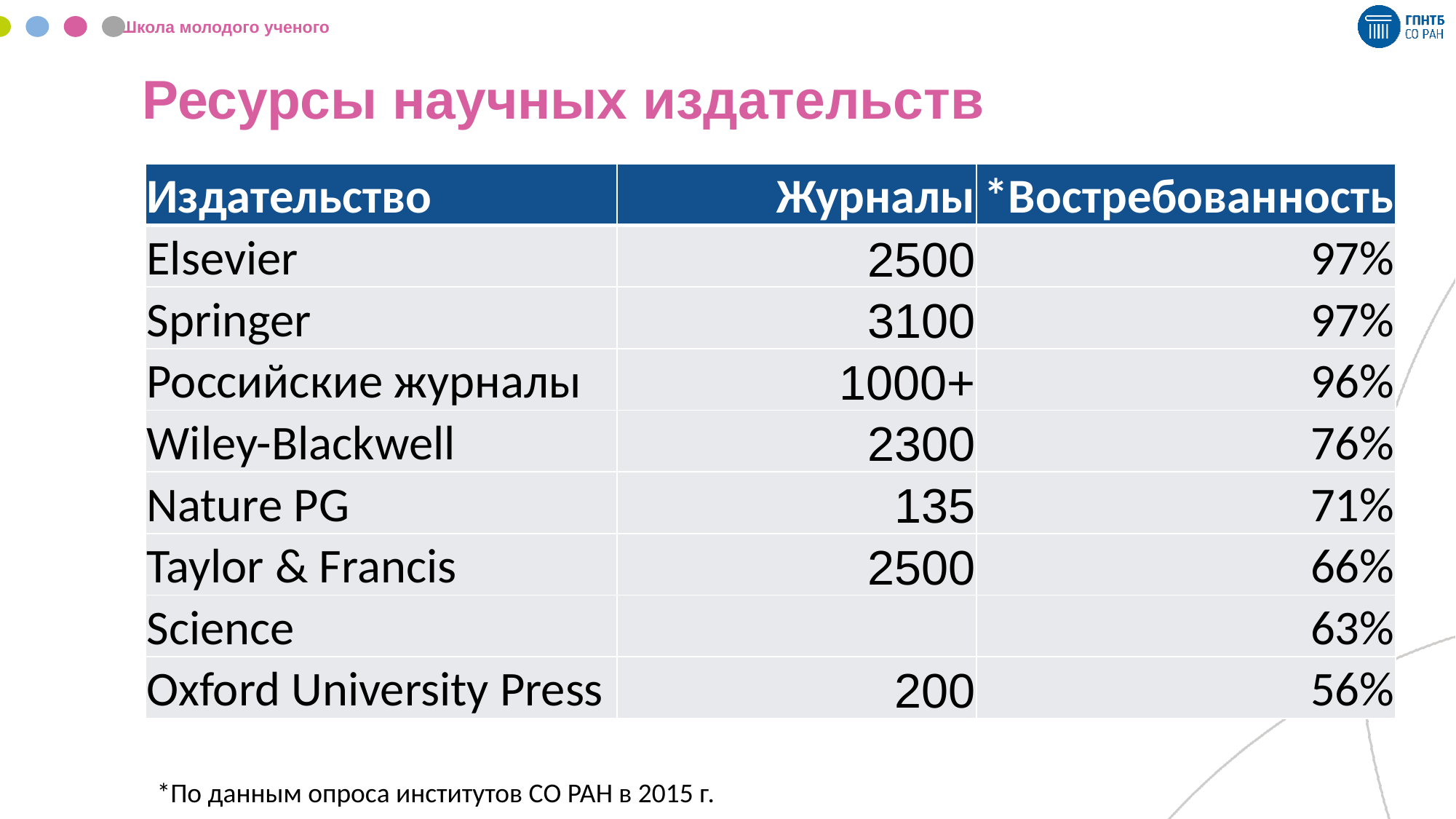

# Ресурсы научных издательств
| Издательство | Журналы | \*Востребованность |
| --- | --- | --- |
| Elsevier | 2500 | 97% |
| Springer | 3100 | 97% |
| Российские журналы | 1000+ | 96% |
| Wiley-Blackwell | 2300 | 76% |
| Nature PG | 135 | 71% |
| Taylor & Francis | 2500 | 66% |
| Science |  | 63% |
| Oxford University Press | 200 | 56% |
*По данным опроса институтов СО РАН в 2015 г.